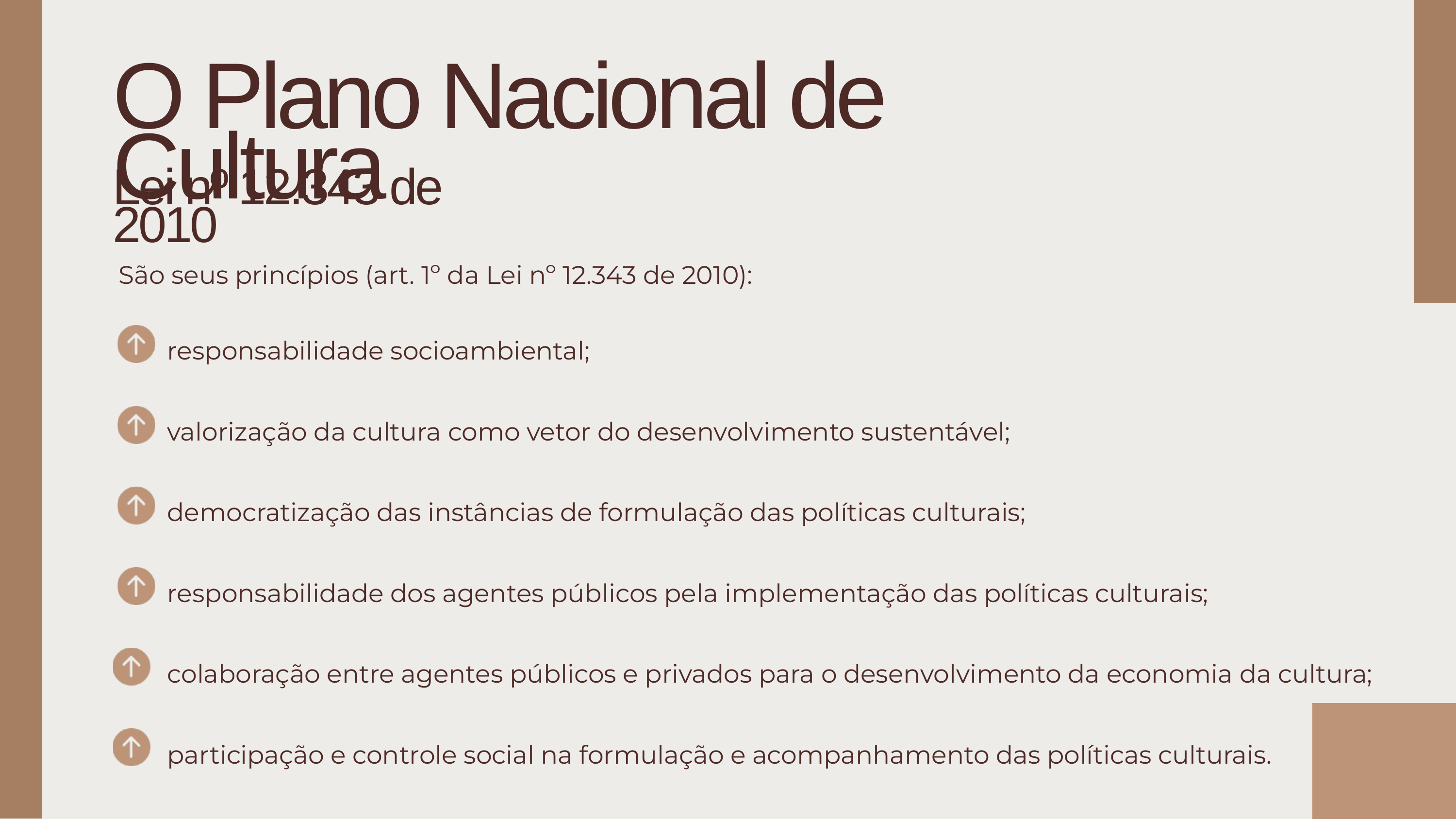

O Plano Nacional de Cultura
Lei nº 12.343 de 2010
São seus princípios (art. 1º da Lei nº 12.343 de 2010):

responsabilidade socioambiental;

valorização da cultura como vetor do desenvolvimento sustentável;

democratização das instâncias de formulação das políticas culturais;

responsabilidade dos agentes públicos pela implementação das políticas culturais;

colaboração entre agentes públicos e privados para o desenvolvimento da economia da cultura;

participação e controle social na formulação e acompanhamento das políticas culturais.